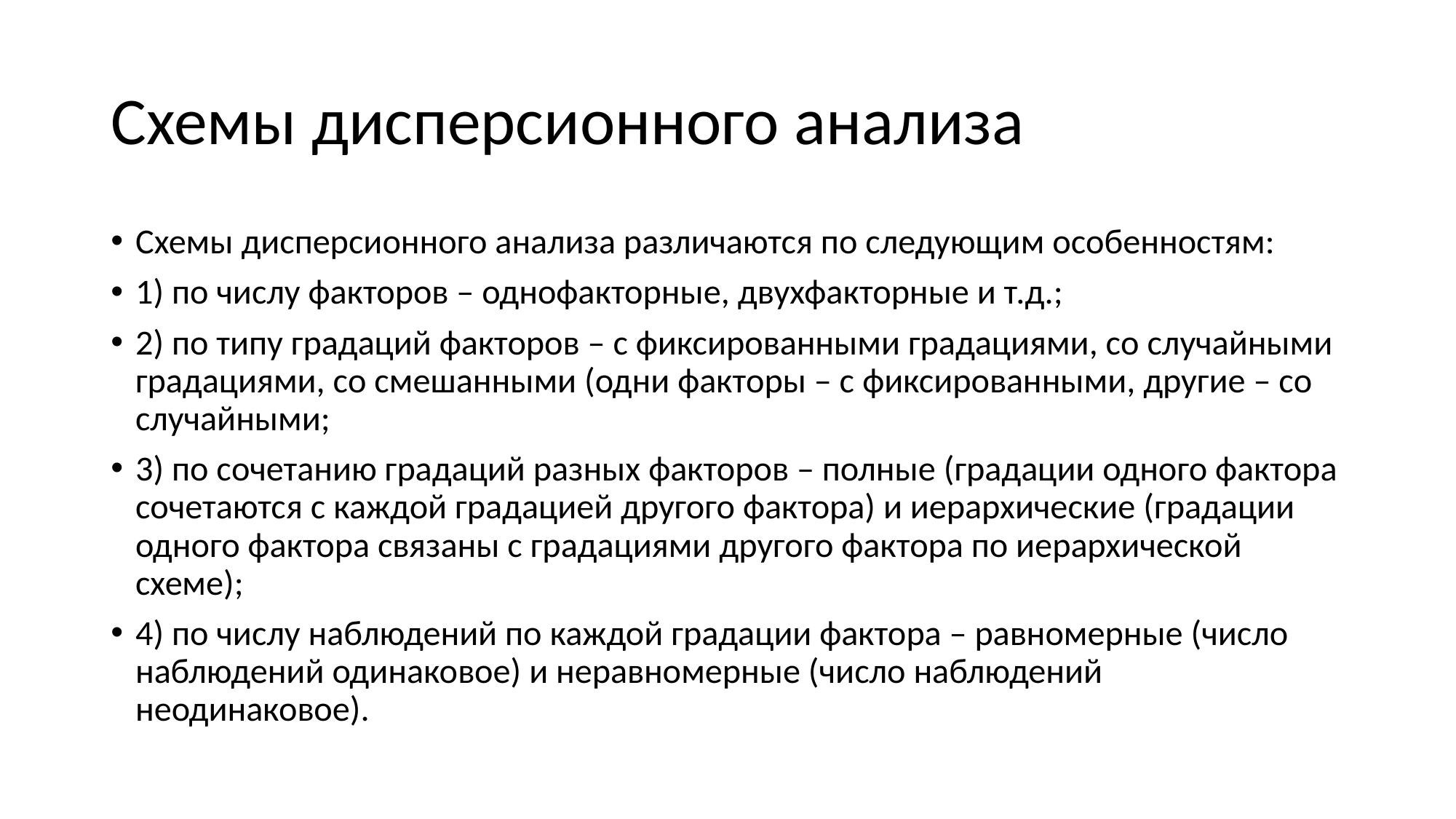

# Схемы дисперсионного анализа
Схемы дисперсионного анализа различаются по следующим особенностям:
1) по числу факторов – однофакторные, двухфакторные и т.д.;
2) по типу градаций факторов – с фиксированными градациями, со случайными градациями, со смешанными (одни факторы – с фиксированными, другие – со случайными;
3) по сочетанию градаций разных факторов – полные (градации одного фактора сочетаются с каждой градацией другого фактора) и иерархические (градации одного фактора связаны с градациями другого фактора по иерархической схеме);
4) по числу наблюдений по каждой градации фактора – равномерные (число наблюдений одинаковое) и неравномерные (число наблюдений неодинаковое).